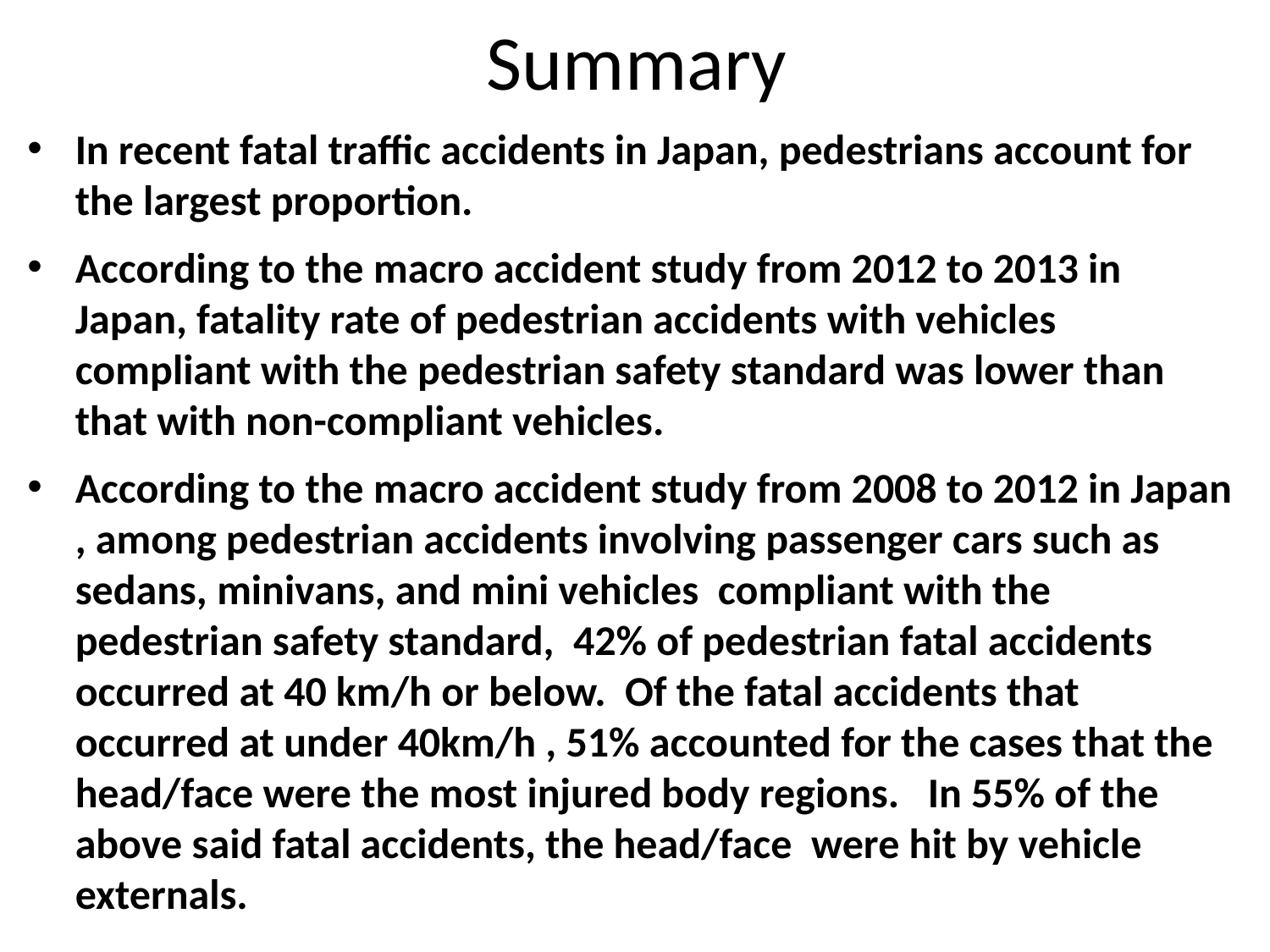

Summary
In recent fatal traffic accidents in Japan, pedestrians account for the largest proportion.
According to the macro accident study from 2012 to 2013 in Japan, fatality rate of pedestrian accidents with vehicles compliant with the pedestrian safety standard was lower than that with non-compliant vehicles.
According to the macro accident study from 2008 to 2012 in Japan , among pedestrian accidents involving passenger cars such as sedans, minivans, and mini vehicles  compliant with the pedestrian safety standard,  42% of pedestrian fatal accidents occurred at 40 km/h or below.  Of the fatal accidents that occurred at under 40km/h , 51% accounted for the cases that the head/face were the most injured body regions.   In 55% of the above said fatal accidents, the head/face  were hit by vehicle externals.